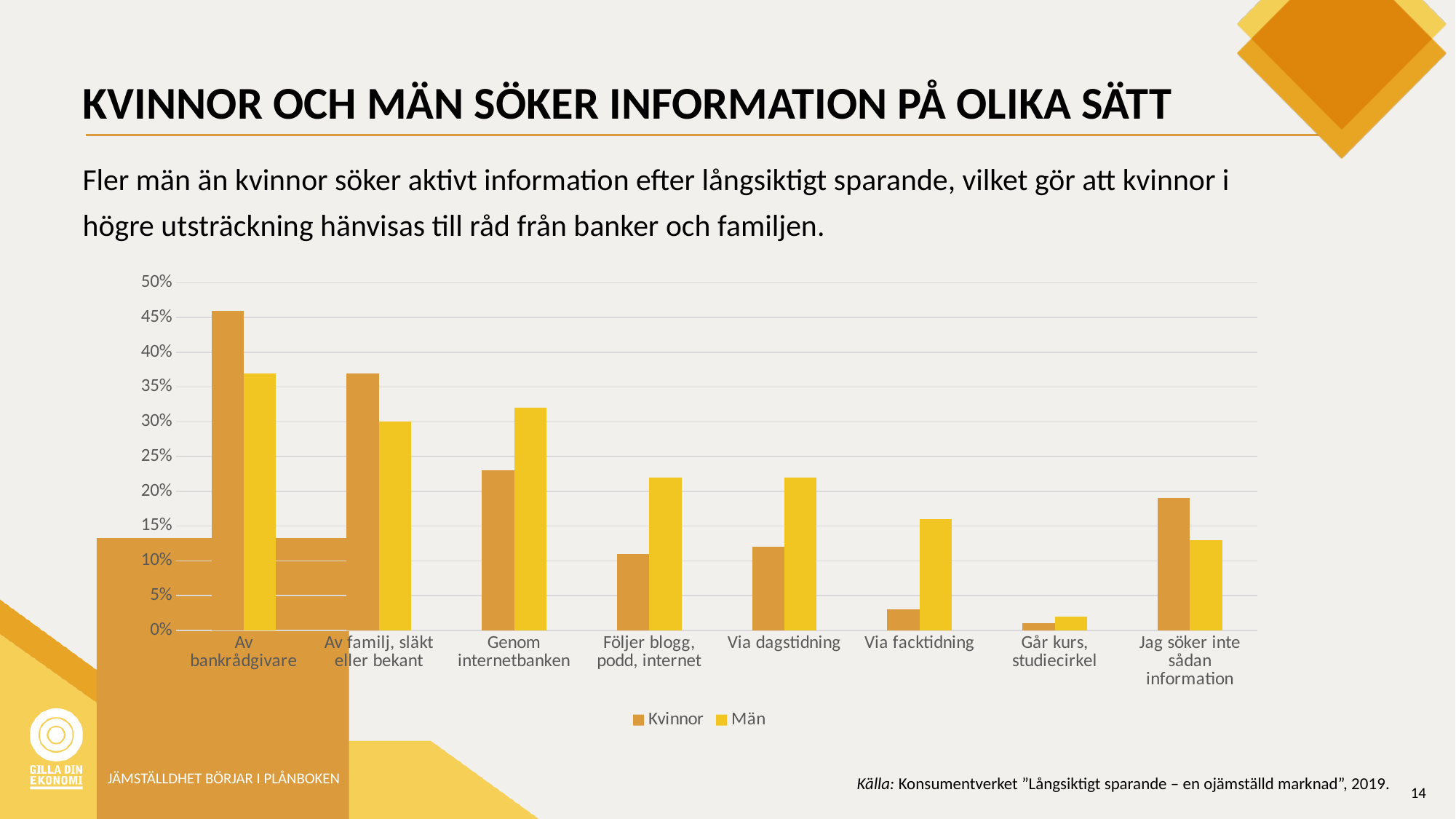

# KVINNOR OCH MÄN SÖKER INFORMATION PÅ OLIKA SÄTT
Fler män än kvinnor söker aktivt information efter långsiktigt sparande, vilket gör att kvinnor i högre utsträckning hänvisas till råd från banker och familjen.

### Chart

| Category | Kvinnor | Män |
|---|---|---|
| Av bankrådgivare | 0.46 | 0.37 |
| Av familj, släkt eller bekant | 0.37 | 0.3 |
| Genom internetbanken | 0.23 | 0.32 |
| Följer blogg, podd, internet | 0.11 | 0.22 |
| Via dagstidning | 0.12 | 0.22 |
| Via facktidning | 0.03 | 0.16 |
| Går kurs, studiecirkel | 0.01 | 0.02 |
| Jag söker inte sådan information | 0.19 | 0.13 |
JÄMSTÄLLDHET BÖRJAR I PLÅNBOKEN
Källa: Konsumentverket ”Långsiktigt sparande – en ojämställd marknad”, 2019.